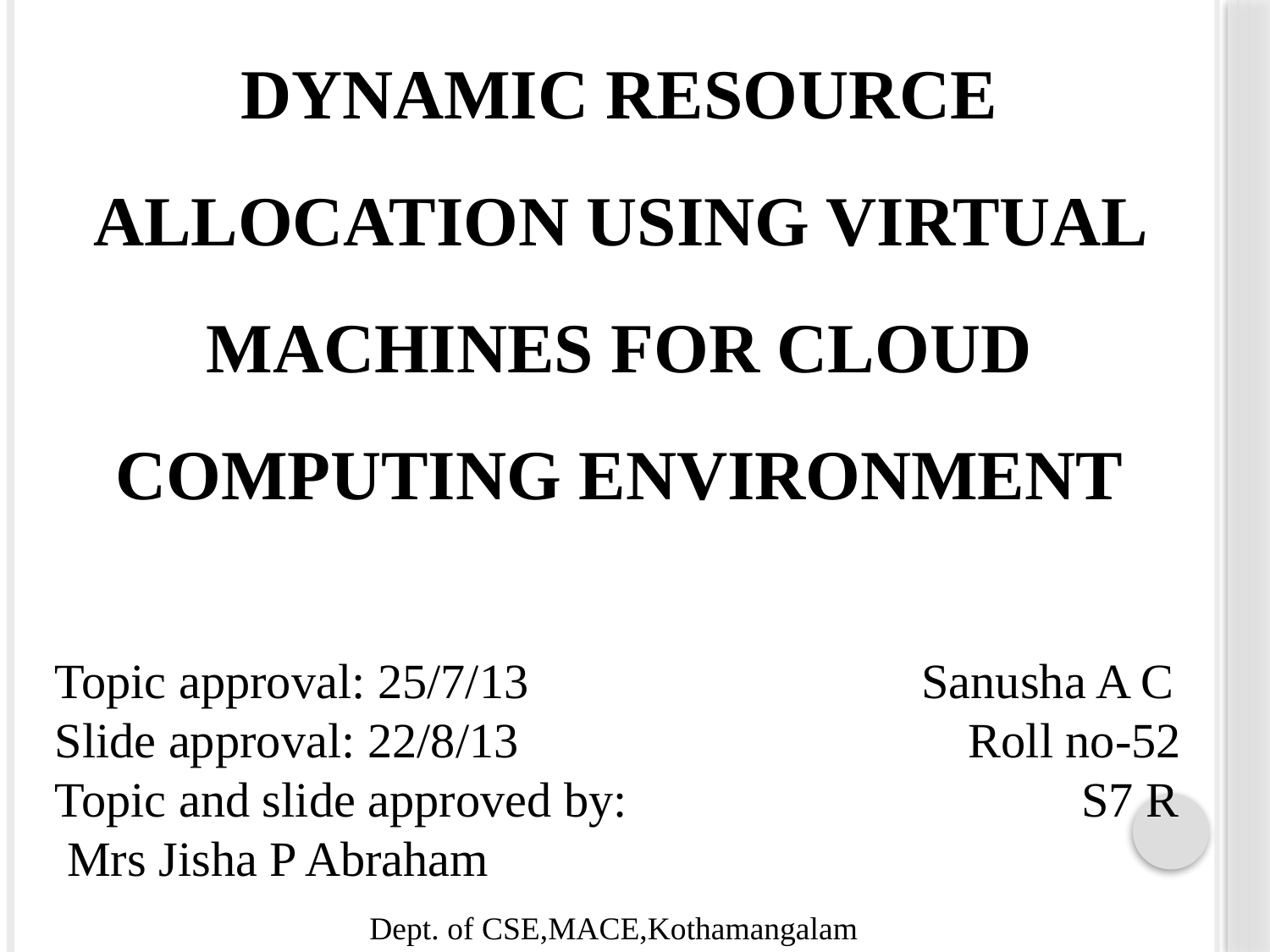

DYNAMIC RESOURCE ALLOCATION USING VIRTUAL MACHINES FOR CLOUD COMPUTING ENVIRONMENT

Topic approval: 25/7/13                                Sanusha A C
Slide approval: 22/8/13              		  Roll no-52
Topic and slide approved by:                                     S7 R
 Mrs Jisha P Abraham

Dept. of CSE,MACE,Kothamangalam